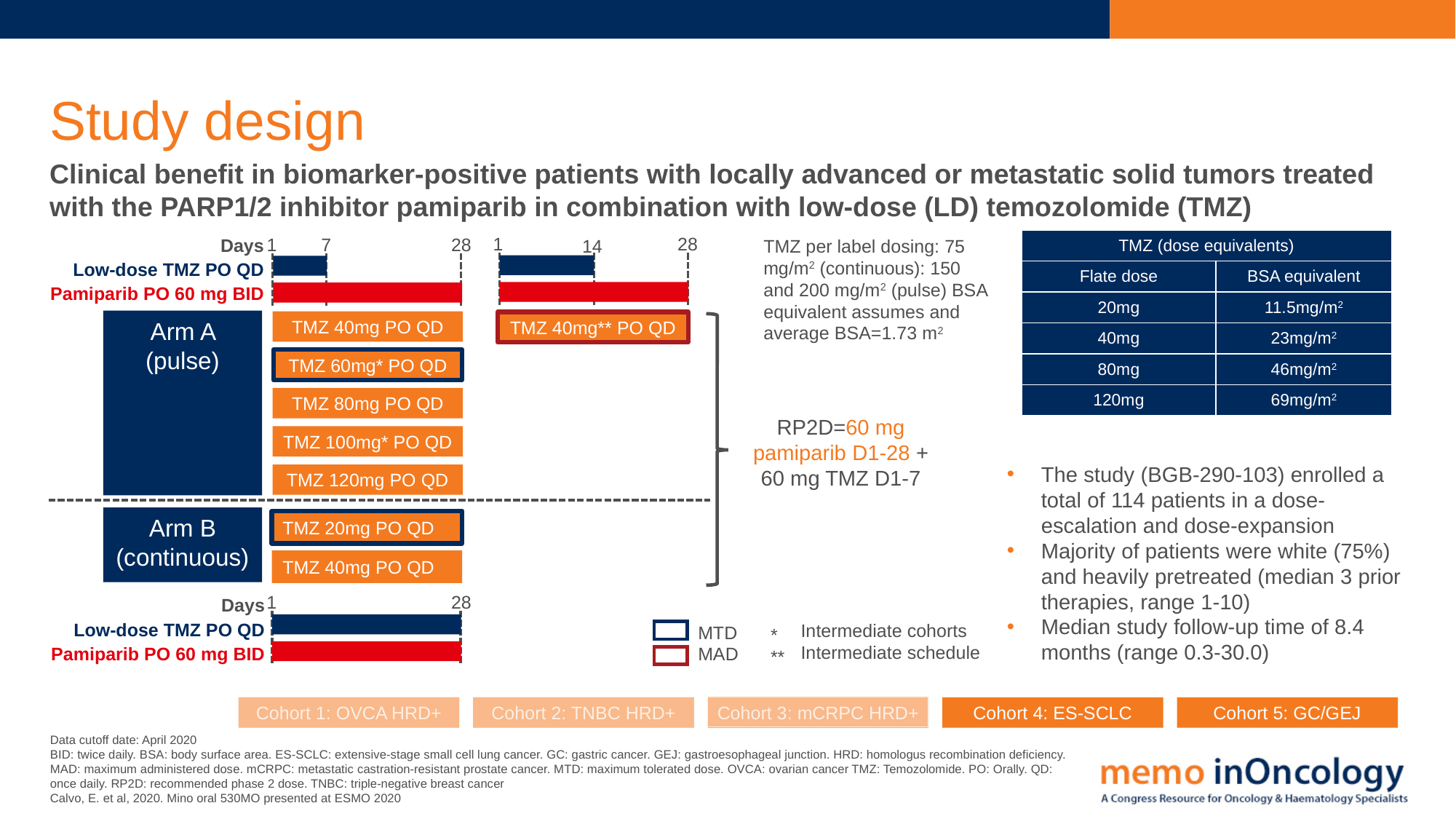

# Study design
Clinical benefit in biomarker-positive patients with locally advanced or metastatic solid tumors treated with the PARP1/2 inhibitor pamiparib in combination with low-dose (LD) temozolomide (TMZ)
Days
Low-dose TMZ PO QD
Pamiparib PO 60 mg BID
1
28
1
7
28
14
| TMZ (dose equivalents) |  |
| --- | --- |
| Flate dose | BSA equivalent |
| 20mg | 11.5mg/m2 |
| 40mg | 23mg/m2 |
| 80mg | 46mg/m2 |
| 120mg | 69mg/m2 |
TMZ per label dosing: 75 mg/m2 (continuous): 150 and 200 mg/m2 (pulse) BSA equivalent assumes and average BSA=1.73 m2

Arm A (pulse)
TMZ 40mg** PO QD
TMZ 40mg PO QD
TMZ 60mg* PO QD
TMZ 80mg PO QD
TMZ 100mg* PO QD
TMZ 120mg PO QD

RP2D=60 mg pamiparib D1-28 + 60 mg TMZ D1-7
The study (BGB-290-103) enrolled a total of 114 patients in a dose-escalation and dose-expansion
Majority of patients were white (75%) and heavily pretreated (median 3 prior therapies, range 1-10)
Median study follow-up time of 8.4 months (range 0.3-30.0)
Arm B (continuous)
TMZ 20mg PO QD
TMZ 40mg PO QD
1
28
Days
Low-dose TMZ PO QD
Pamiparib PO 60 mg BID
Intermediate cohorts
Intermediate schedule
*
**

MTD
MAD

Cohort 3: mCRPC HRD+
Cohort 4: ES-SCLC
Cohort 5: GC/GEJ
Cohort 2: TNBC HRD+

Cohort 1: OVCA HRD+

Data cutoff date: April 2020
BID: twice daily. BSA: body surface area. ES-SCLC: extensive-stage small cell lung cancer. GC: gastric cancer. GEJ: gastroesophageal junction. HRD: homologus recombination deficiency. MAD: maximum administered dose. mCRPC: metastatic castration-resistant prostate cancer. MTD: maximum tolerated dose. OVCA: ovarian cancer TMZ: Temozolomide. PO: Orally. QD: once daily. RP2D: recommended phase 2 dose. TNBC: triple-negative breast cancer
Calvo, E. et al, 2020. Mino oral 530MO presented at ESMO 2020